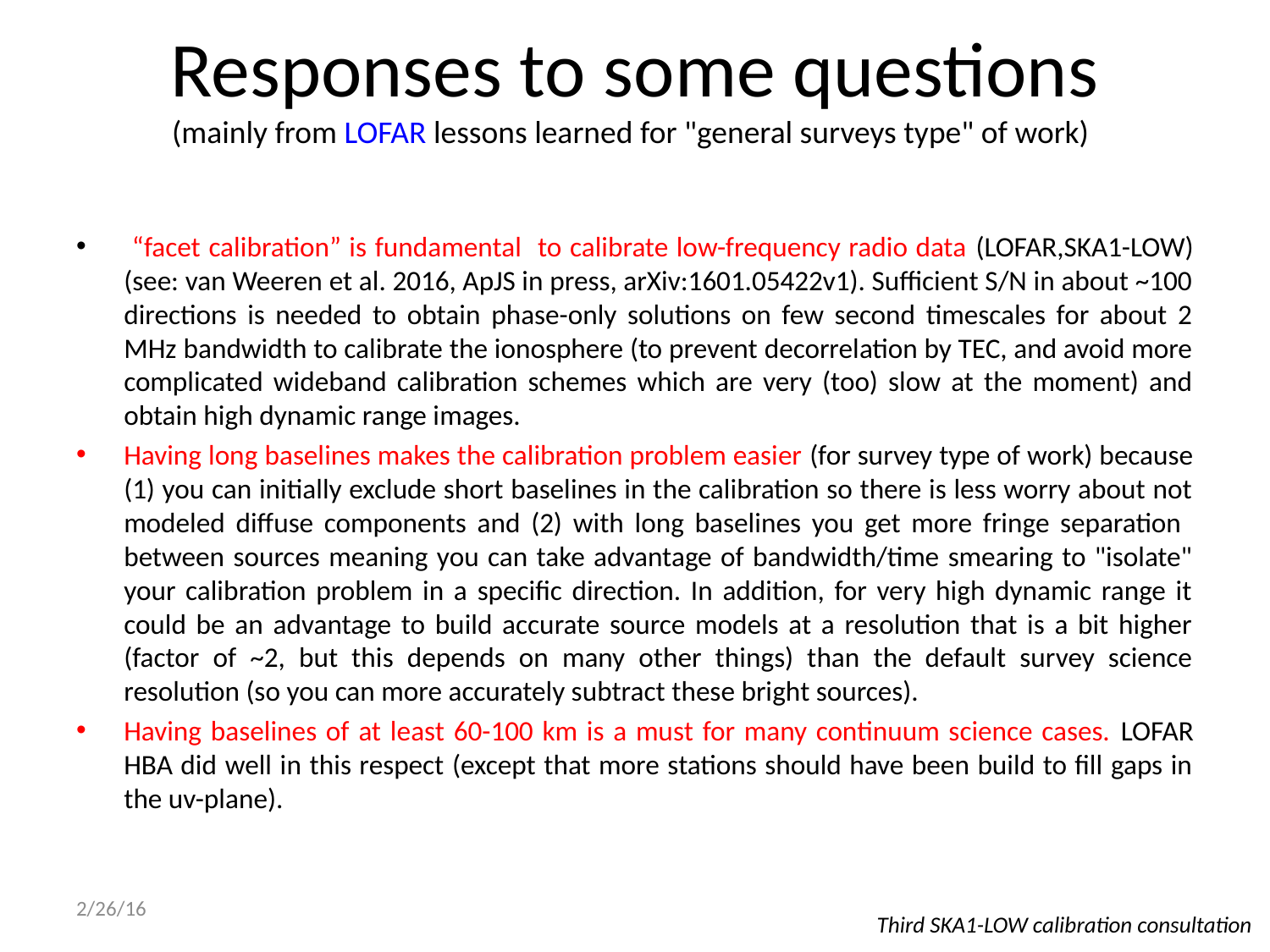

# Responses to some questions
(mainly from LOFAR lessons learned for "general surveys type" of work)
 “facet calibration” is fundamental  to calibrate low-frequency radio data (LOFAR,SKA1-LOW) (see: van Weeren et al. 2016, ApJS in press, arXiv:1601.05422v1). Sufficient S/N in about ~100 directions is needed to obtain phase-only solutions on few second timescales for about 2 MHz bandwidth to calibrate the ionosphere (to prevent decorrelation by TEC, and avoid more complicated wideband calibration schemes which are very (too) slow at the moment) and obtain high dynamic range images.
Having long baselines makes the calibration problem easier (for survey type of work) because (1) you can initially exclude short baselines in the calibration so there is less worry about not modeled diffuse components and (2) with long baselines you get more fringe separation  between sources meaning you can take advantage of bandwidth/time smearing to "isolate" your calibration problem in a specific direction. In addition, for very high dynamic range it could be an advantage to build accurate source models at a resolution that is a bit higher (factor of ~2, but this depends on many other things) than the default survey science resolution (so you can more accurately subtract these bright sources).
Having baselines of at least 60-100 km is a must for many continuum science cases. LOFAR HBA did well in this respect (except that more stations should have been build to fill gaps in the uv-plane).

2/26/16
Third SKA1-LOW calibration consultation